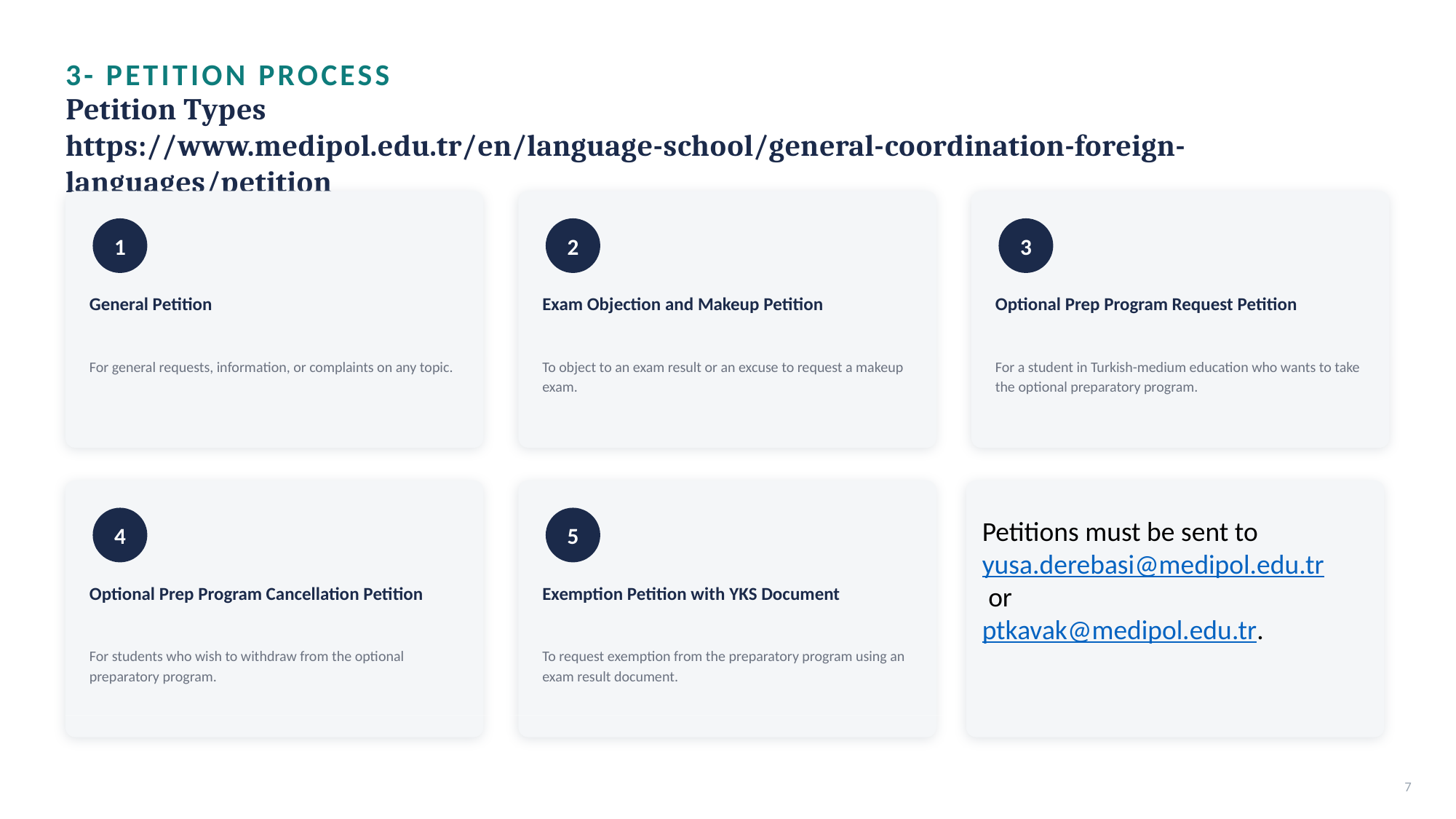

3- PETITION PROCESS
Petition Types
https://www.medipol.edu.tr/en/language-school/general-coordination-foreign-languages/petition

1

2

3
General Petition
Exam Objection and Makeup Petition
Optional Prep Program Request Petition
For general requests, information, or complaints on any topic.
To object to an exam result or an excuse to request a makeup exam.
For a student in Turkish-medium education who wants to take the optional preparatory program.

4

5
Petitions must be sent to 
yusa.derebasi@medipol.edu.tr or 
ptkavak@medipol.edu.tr.
Optional Prep Program Cancellation Petition
Exemption Petition with YKS Document
For students who wish to withdraw from the optional preparatory program.
To request exemption from the preparatory program using an exam result document.

7